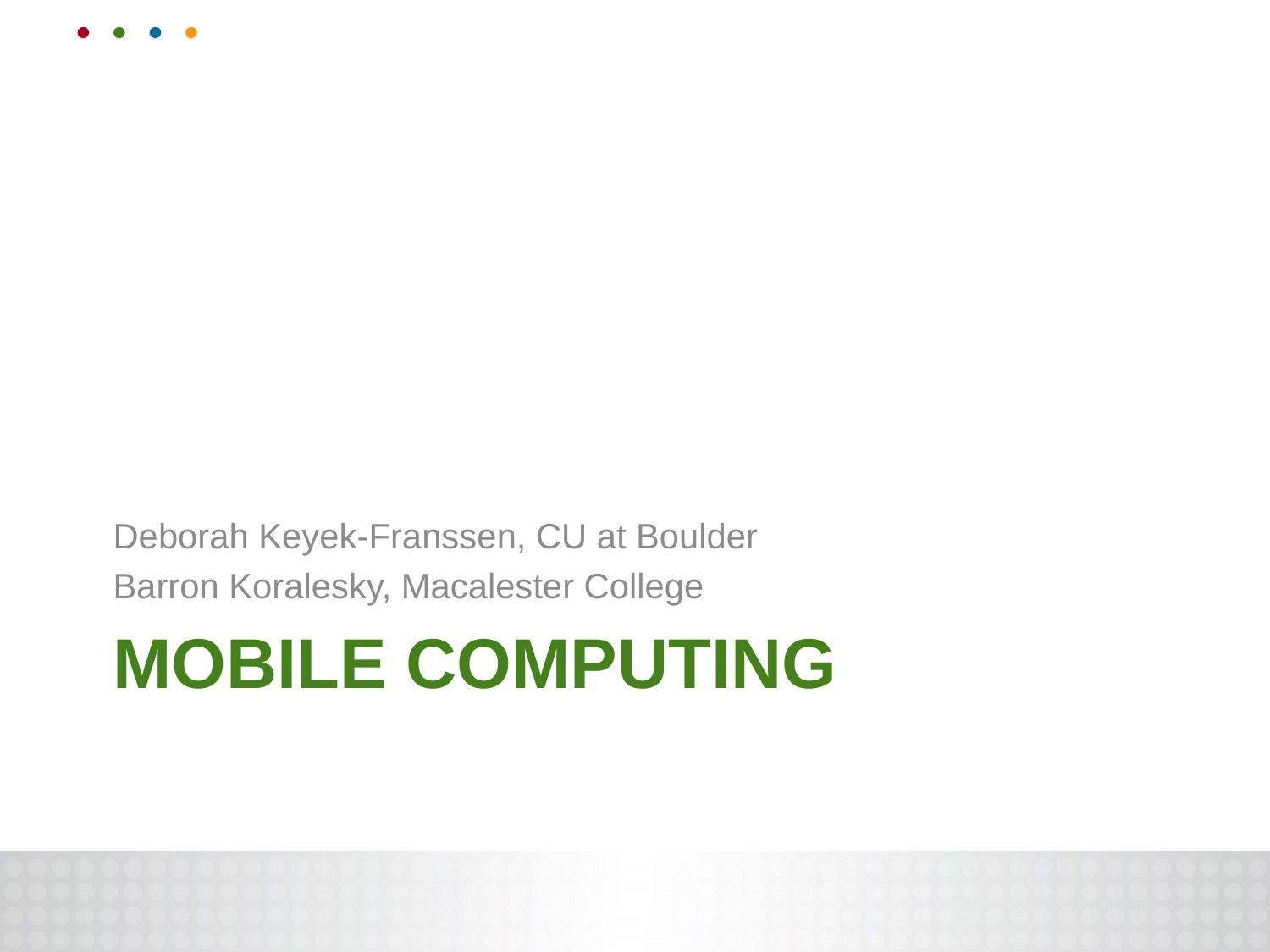

Deborah Keyek-Franssen, CU at Boulder
Barron Koralesky, Macalester College
# Mobile computing